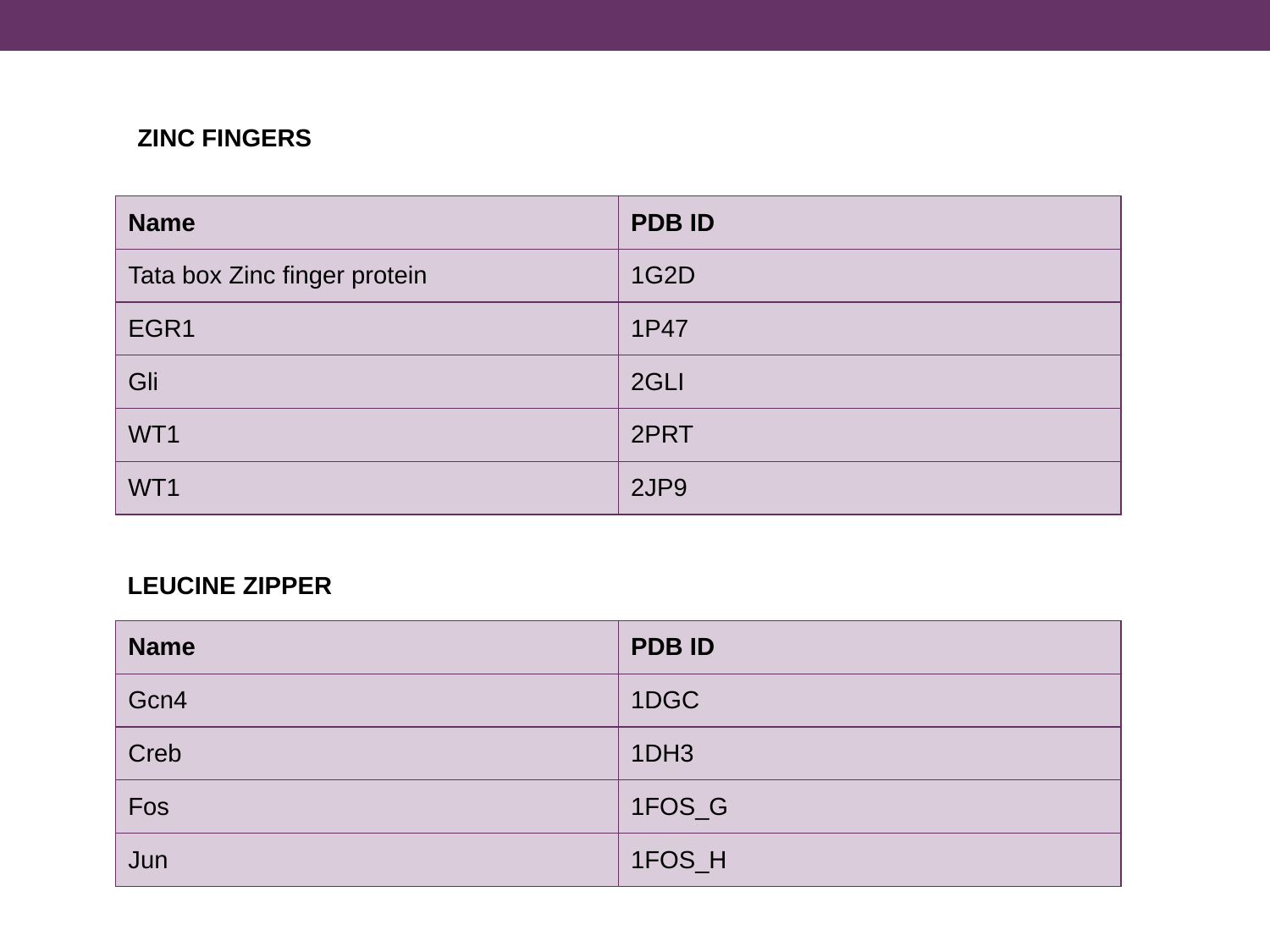

ZINC FINGERS
| Name | PDB ID |
| --- | --- |
| Tata box Zinc finger protein | 1G2D |
| EGR1 | 1P47 |
| Gli | 2GLI |
| WT1 | 2PRT |
| WT1 | 2JP9 |
LEUCINE ZIPPER
| Name | PDB ID |
| --- | --- |
| Gcn4 | 1DGC |
| Creb | 1DH3 |
| Fos | 1FOS\_G |
| Jun | 1FOS\_H |